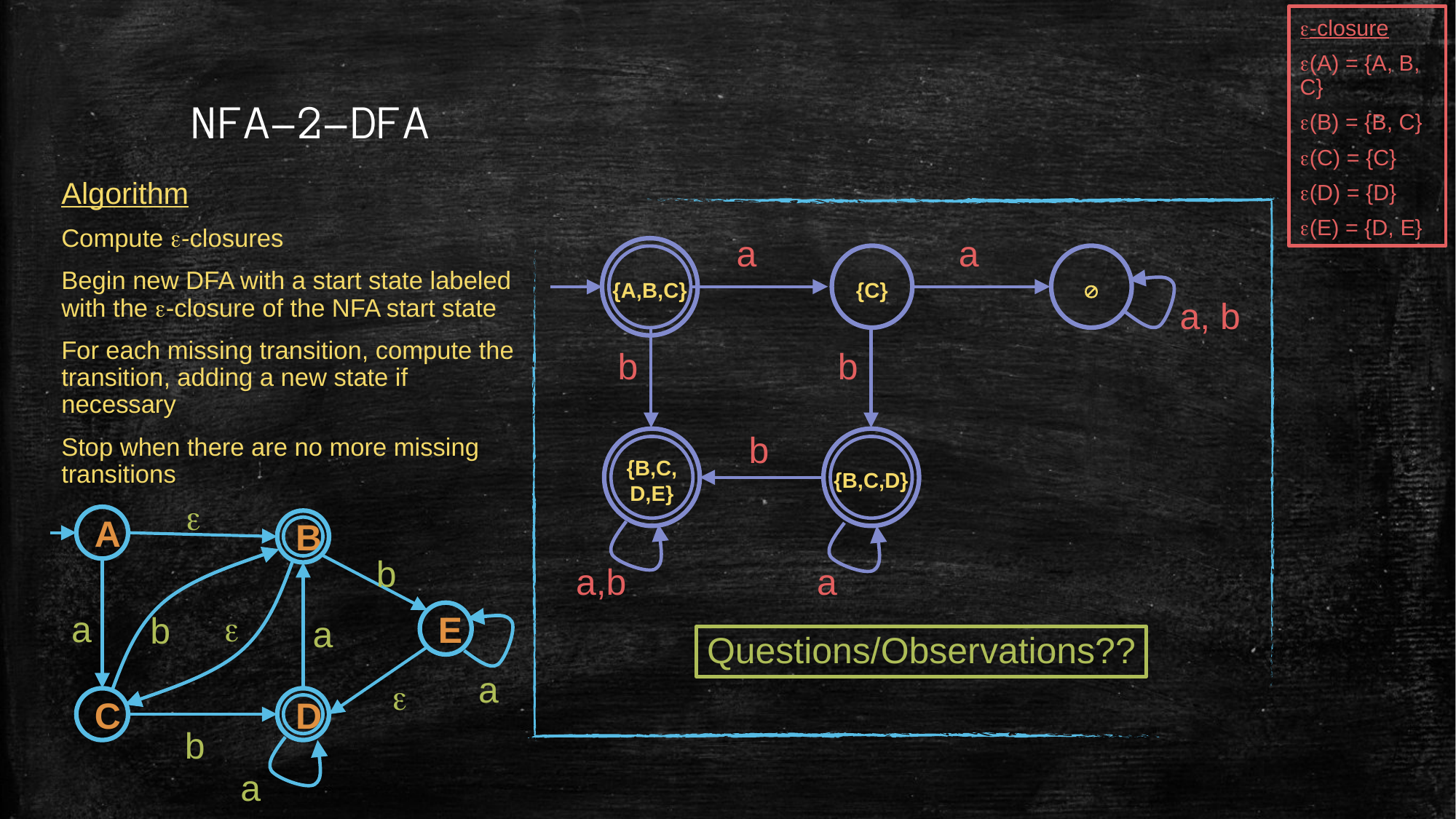

ε-closure
ε(A) = {A, B, C}
ε(B) = {B, C}
ε(C) = {C}
ε(D) = {D}
ε(E) = {D, E}
# NFA-2-DFA
Algorithm
Compute ε-closures
Begin new DFA with a start state labeled with the ε-closure of the NFA start state
For each missing transition, compute the transition, adding a new state if necessary
Stop when there are no more missing transitions
a
a
{A,B,C}

{C}
∅

a, b
b
b
b
{B,C,
D,E}

{B,C,D}

ε
A
B

b

E
ε
a
b
a

a
ε
C
D

b

a

a,b

a
Questions/Observations??